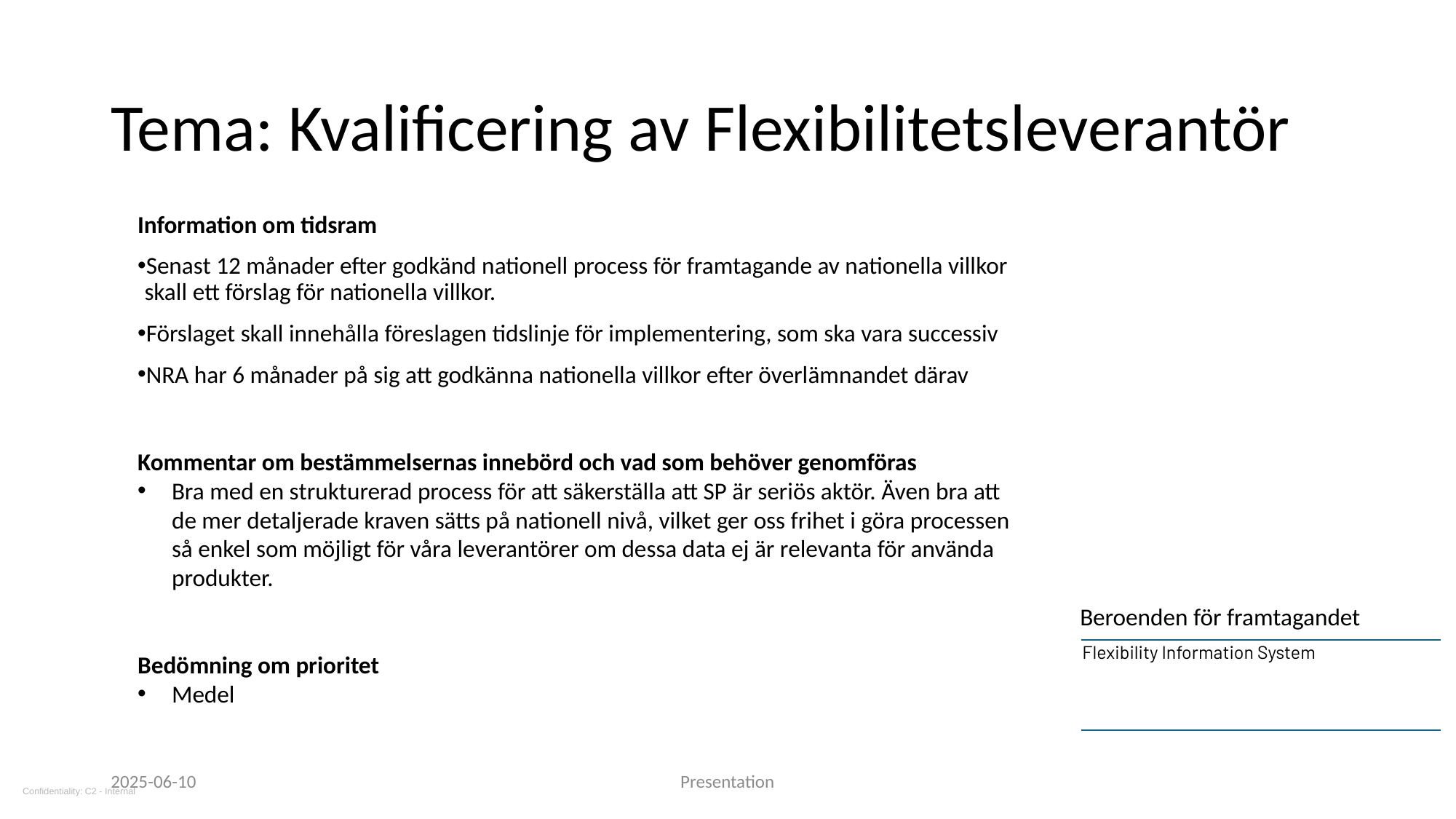

# Tema: Kvalificering av Flexibilitetsleverantör
Information om tidsram
Senast 12 månader efter godkänd nationell process för framtagande av nationella villkor skall ett förslag för nationella villkor.
Förslaget skall innehålla föreslagen tidslinje för implementering, som ska vara successiv
NRA har 6 månader på sig att godkänna nationella villkor efter överlämnandet därav

Kommentar om bestämmelsernas innebörd och vad som behöver genomföras
Bra med en strukturerad process för att säkerställa att SP är seriös aktör. Även bra att de mer detaljerade kraven sätts på nationell nivå, vilket ger oss frihet i göra processen så enkel som möjligt för våra leverantörer om dessa data ej är relevanta för använda produkter.

Bedömning om prioritet
Medel

Beroenden för framtagandet
| Flexibility Information System |
| --- |
|  |
2025-06-10
Presentation